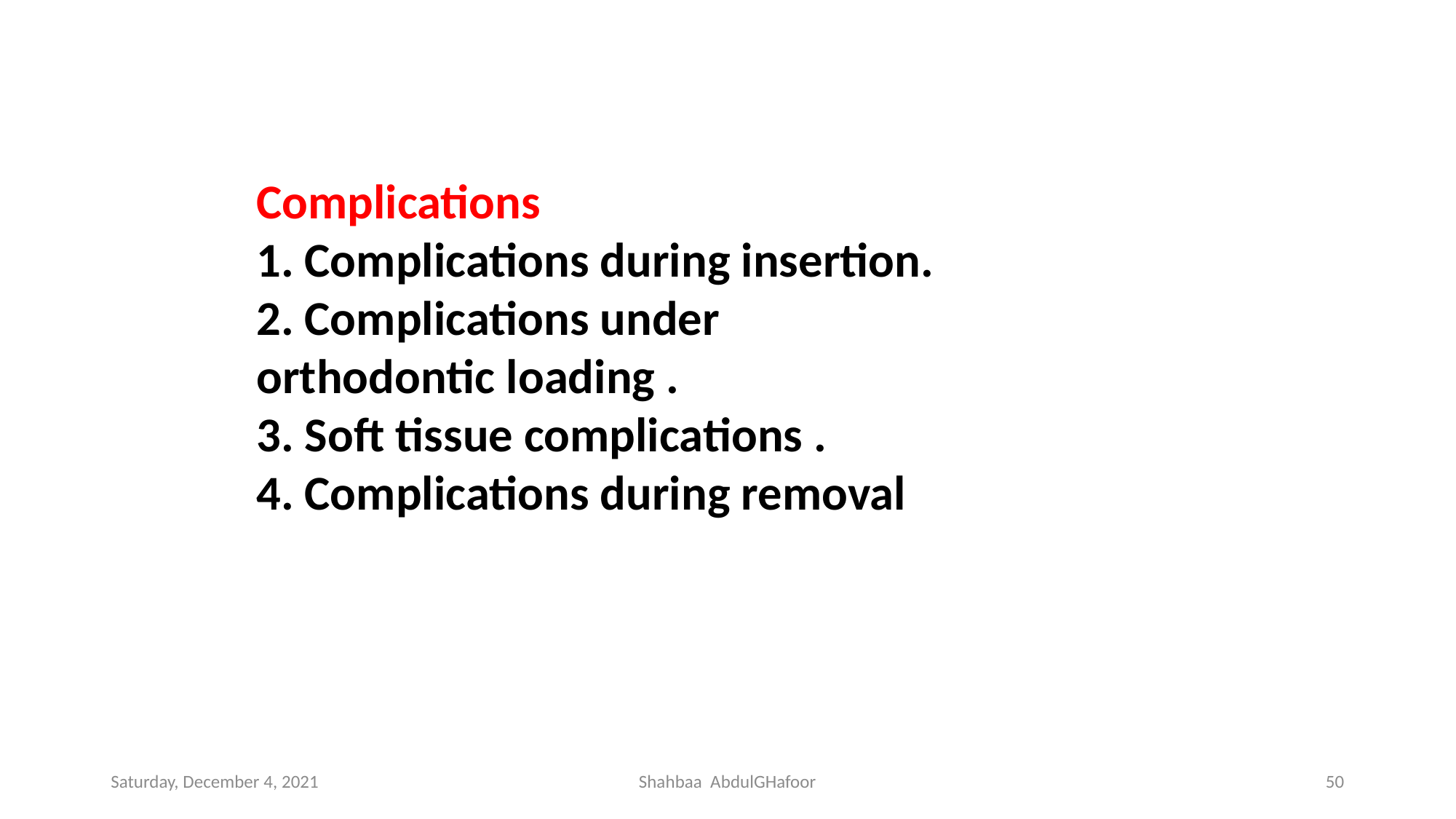

Complications
1. Complications during insertion.
2. Complications under orthodontic loading .
3. Soft tissue complications .
4. Complications during removal
Saturday, December 4, 2021
Shahbaa  AbdulGHafoor
50